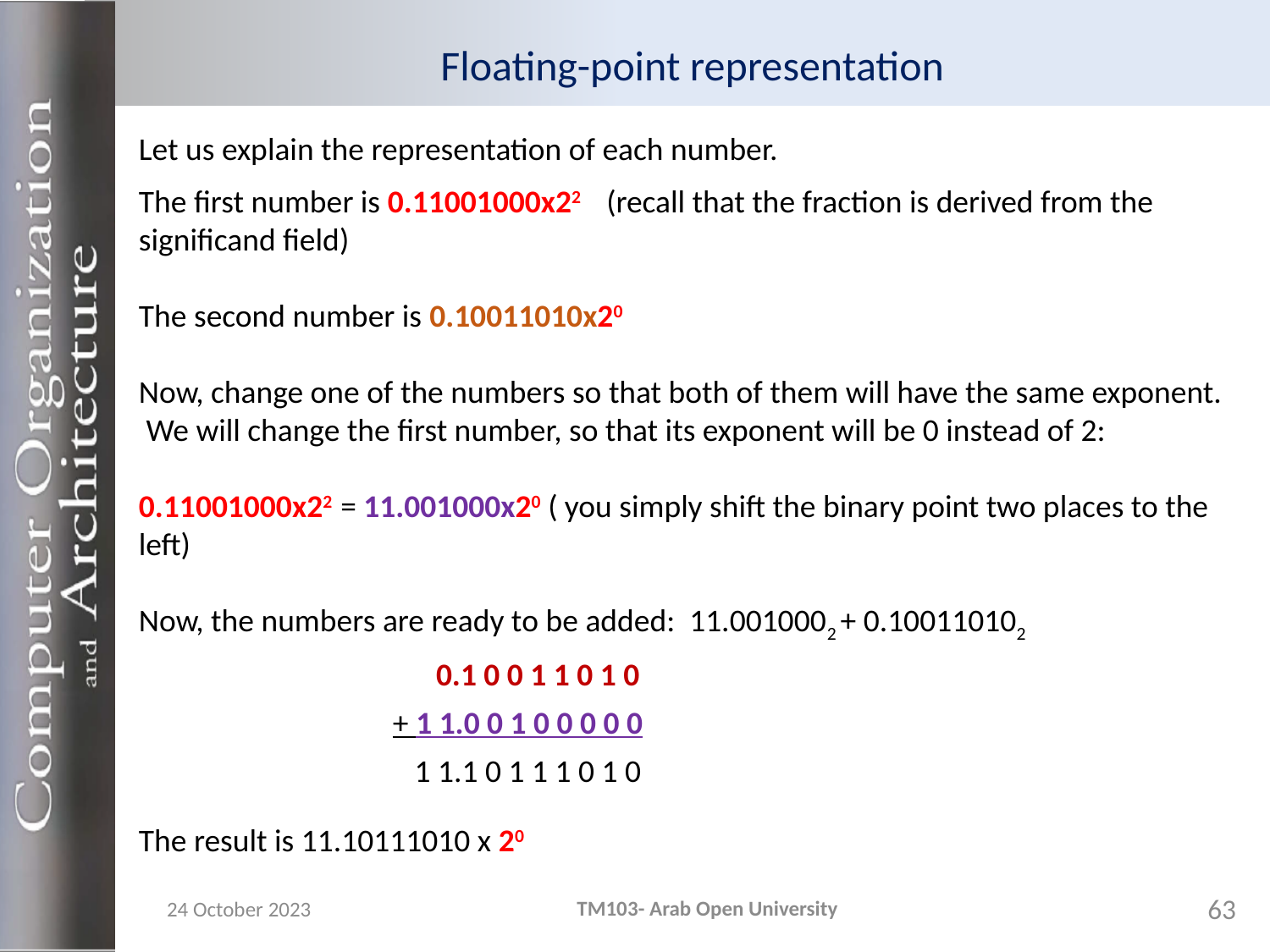

# Floating-point representation
Let us explain the representation of each number.
The first number is 0.11001000x22      (recall that the fraction is derived from the significand field)

The second number is 0.10011010x20

Now, change one of the numbers so that both of them will have the same exponent.
 We will change the first number, so that its exponent will be 0 instead of 2:

0.11001000x22  = 11.001000x20 ( you simply shift the binary point two places to the left)

Now, the numbers are ready to be added:  11.0010002 + 0.100110102
		      0.1 0 0 1 1 0 1 0
		+ 1 1.0 0 1 0 0 0 0 0
		   1 1.1 0 1 1 1 0 1 0

The result is 11.10111010 x 20

TM103- Arab Open University
63
24 October 2023